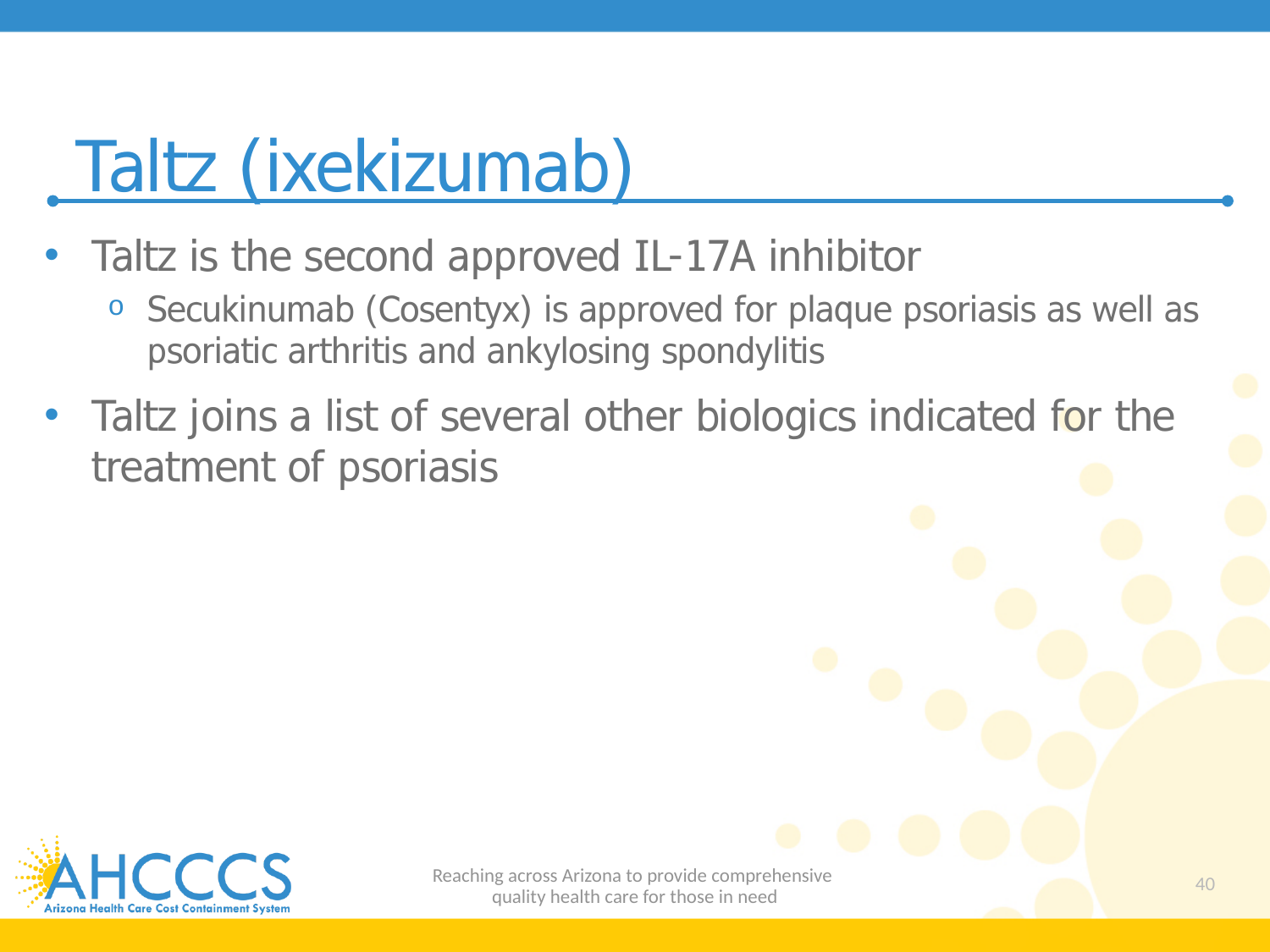

# Taltz (ixekizumab)
Taltz is the second approved IL-17A inhibitor
Secukinumab (Cosentyx) is approved for plaque psoriasis as well as psoriatic arthritis and ankylosing spondylitis
Taltz joins a list of several other biologics indicated for the treatment of psoriasis

Reaching across Arizona to provide comprehensive
quality health care for those in need
40